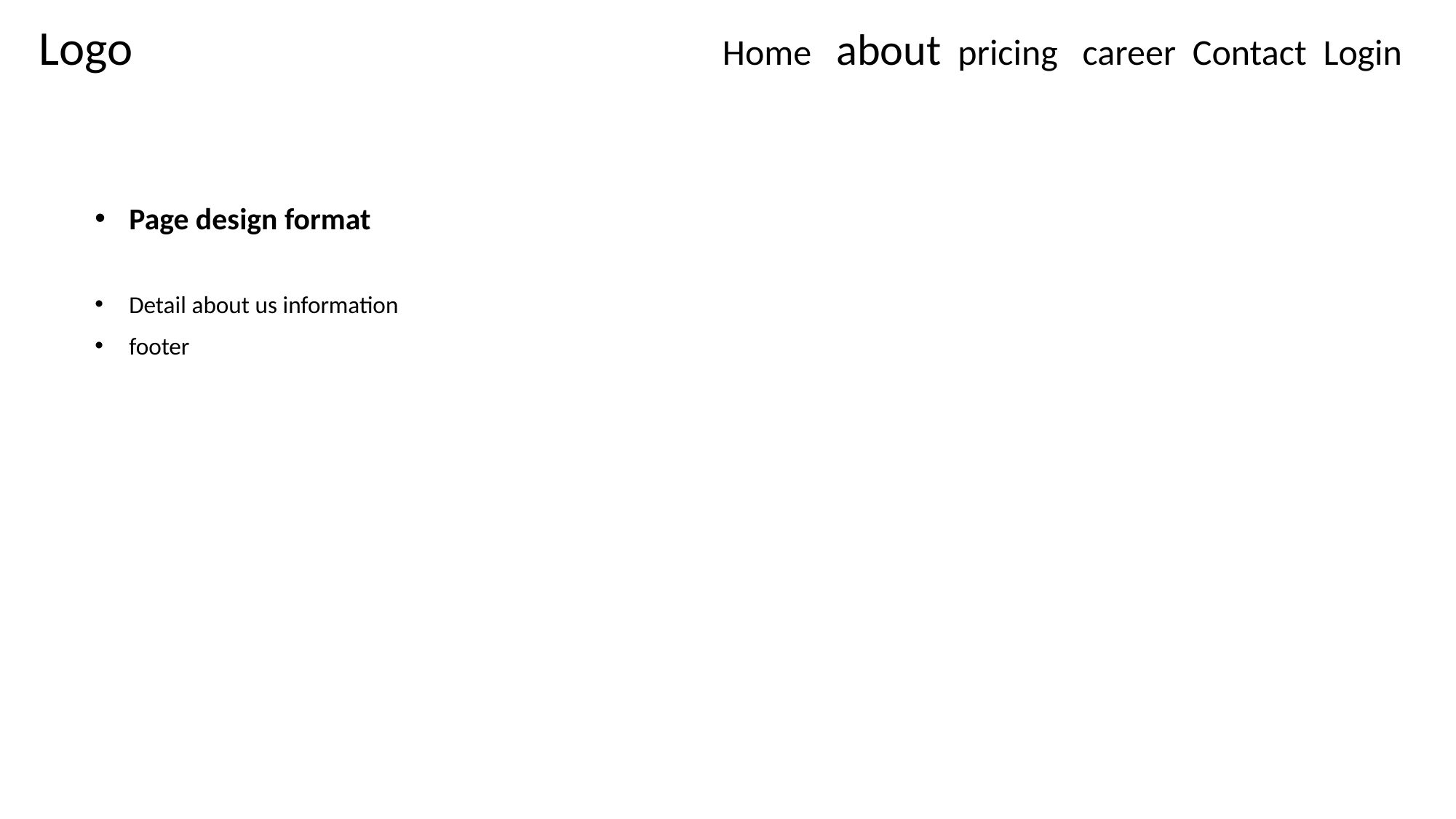

Logo                                                      Home   about  pricing   career  Contact  Login
Page design format

Detail about us information
footer